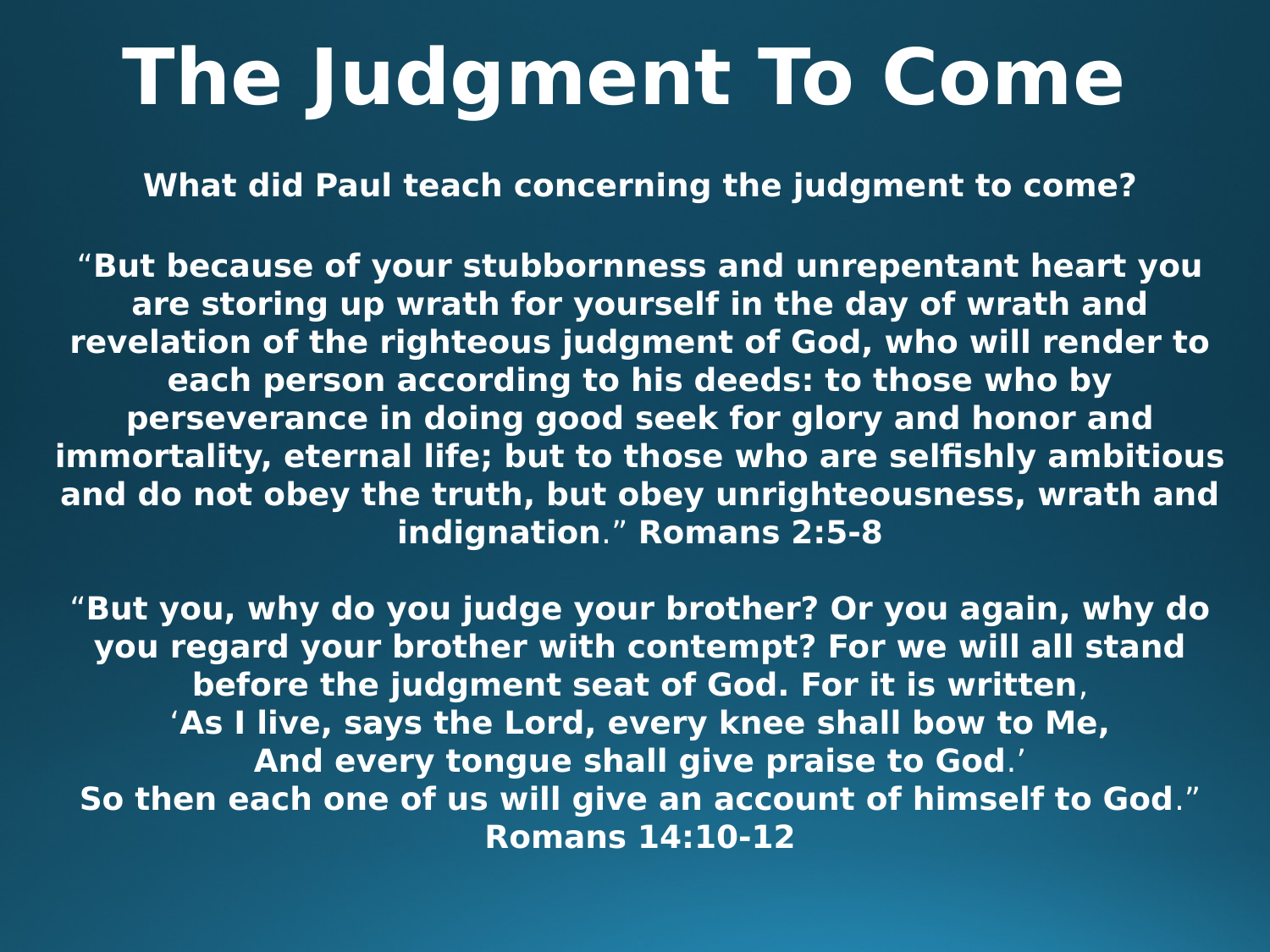

The Judgment To Come

What did Paul teach concerning the judgment to come?

“But because of your stubbornness and unrepentant heart you are storing up wrath for yourself in the day of wrath and revelation of the righteous judgment of God, who will render to each person according to his deeds: to those who by perseverance in doing good seek for glory and honor and immortality, eternal life; but to those who are selfishly ambitious and do not obey the truth, but obey unrighteousness, wrath and indignation.” Romans 2:5-8

“But you, why do you judge your brother? Or you again, why do you regard your brother with contempt? For we will all stand before the judgment seat of God. For it is written,
‘As I live, says the Lord, every knee shall bow to Me,
And every tongue shall give praise to God.’
So then each one of us will give an account of himself to God.” Romans 14:10-12